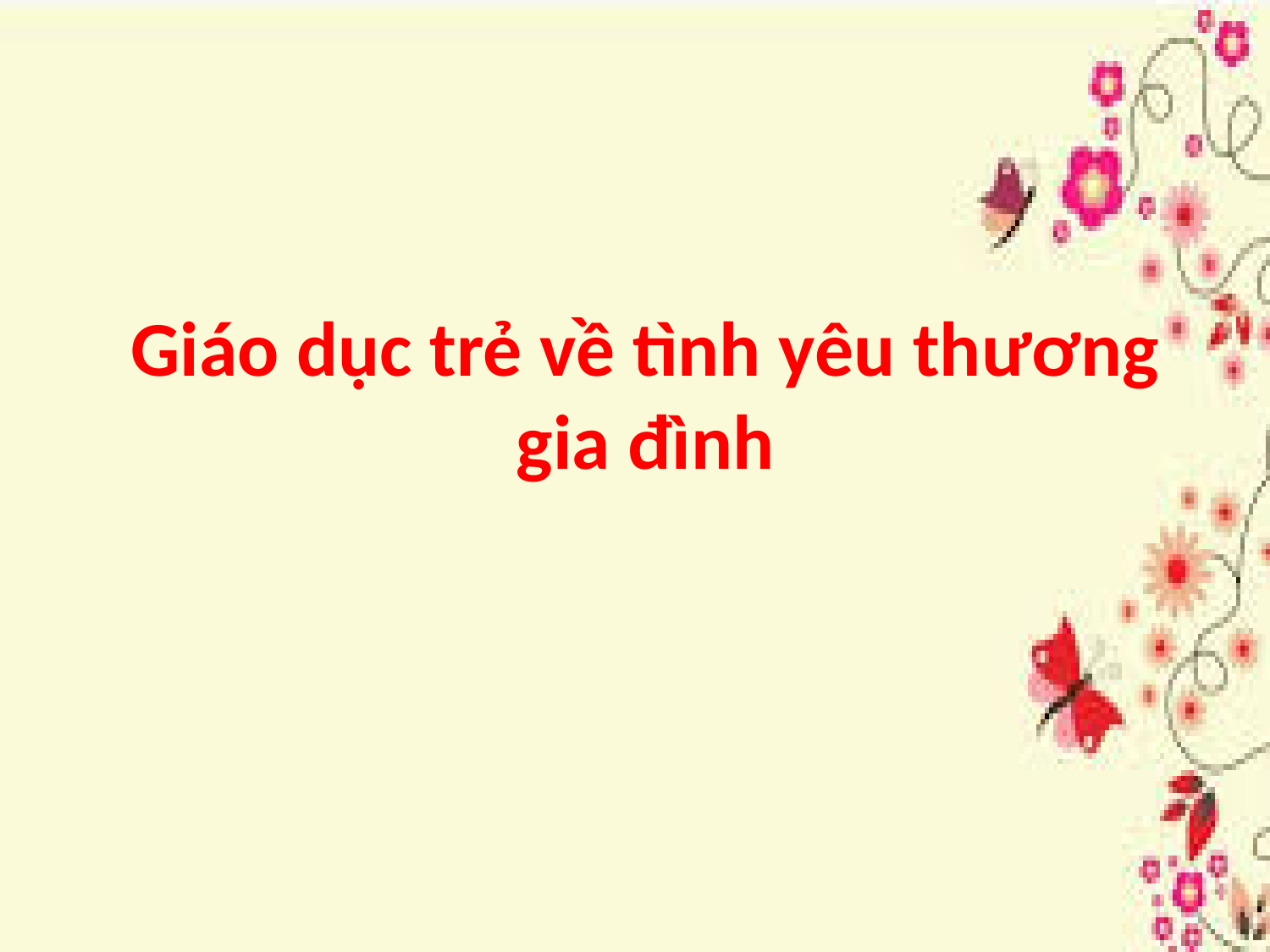

# Giáo dục trẻ về tình yêu thương gia đình